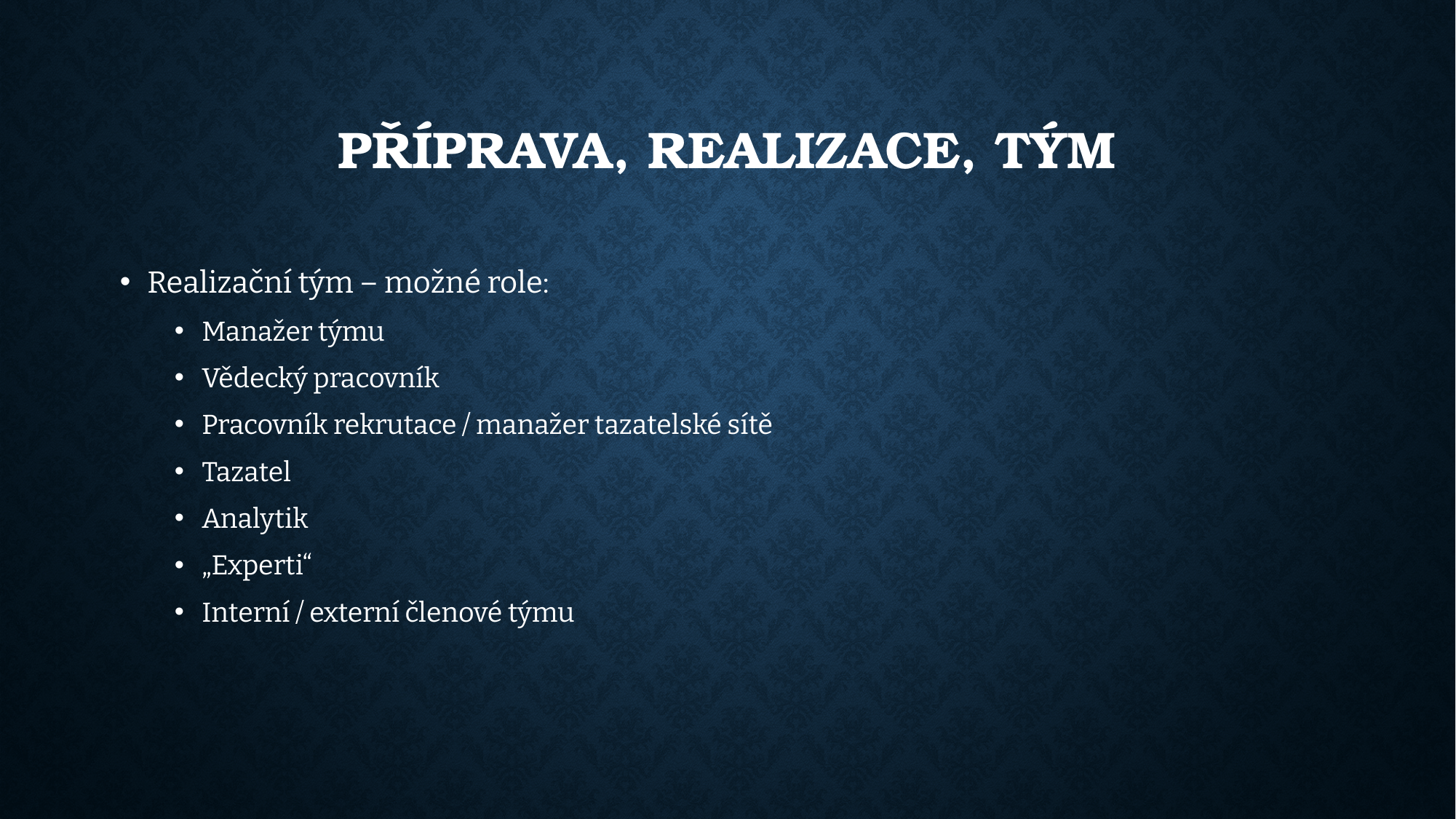

# Příprava, realizace, tým
Realizační tým – možné role:
Manažer týmu
Vědecký pracovník
Pracovník rekrutace / manažer tazatelské sítě
Tazatel
Analytik
„Experti“
Interní / externí členové týmu